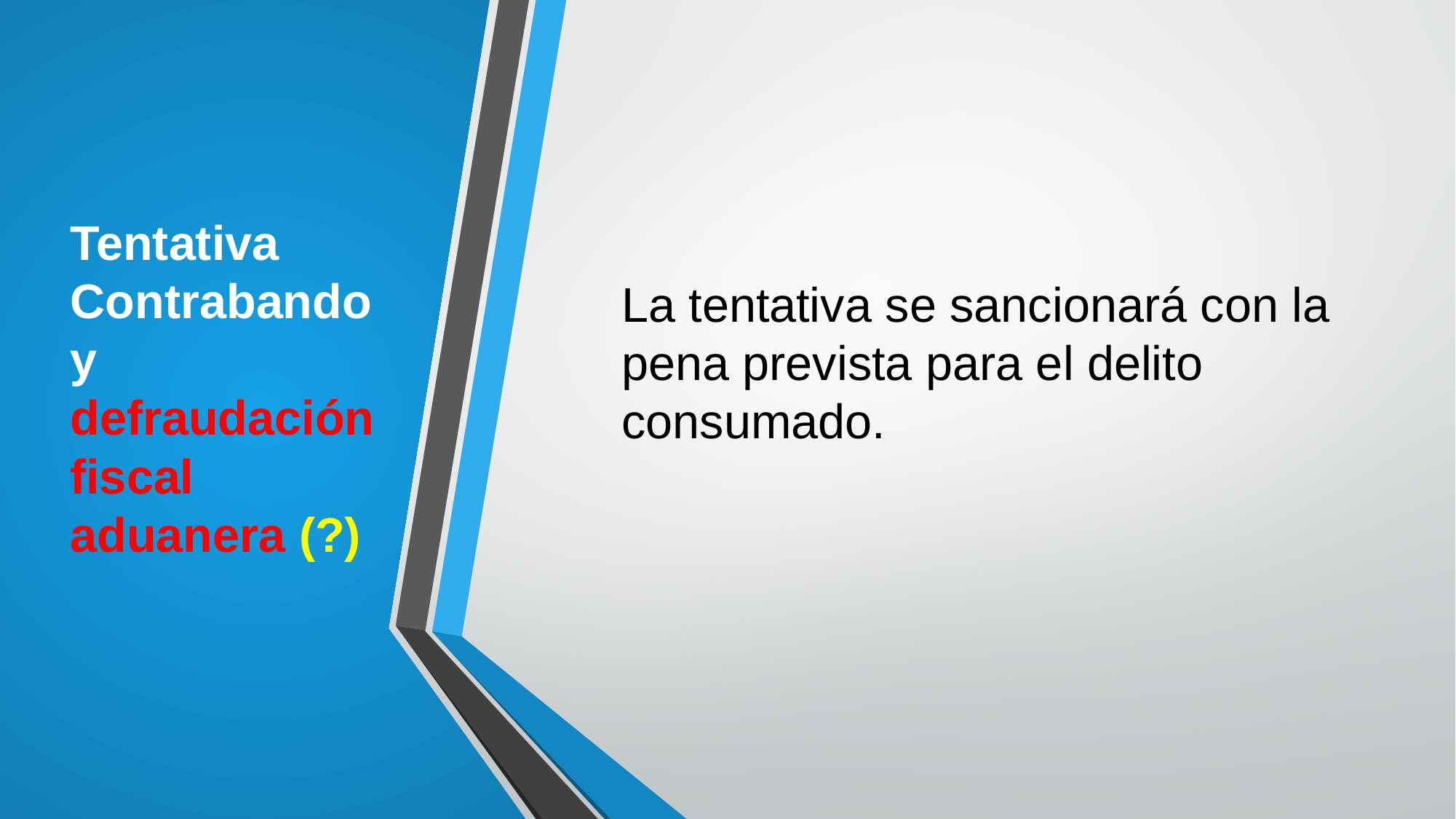

# Tentativa Contrabando y defraudación fiscal aduanera (?)
La tentativa se sancionará con la pena prevista para el delito consumado.